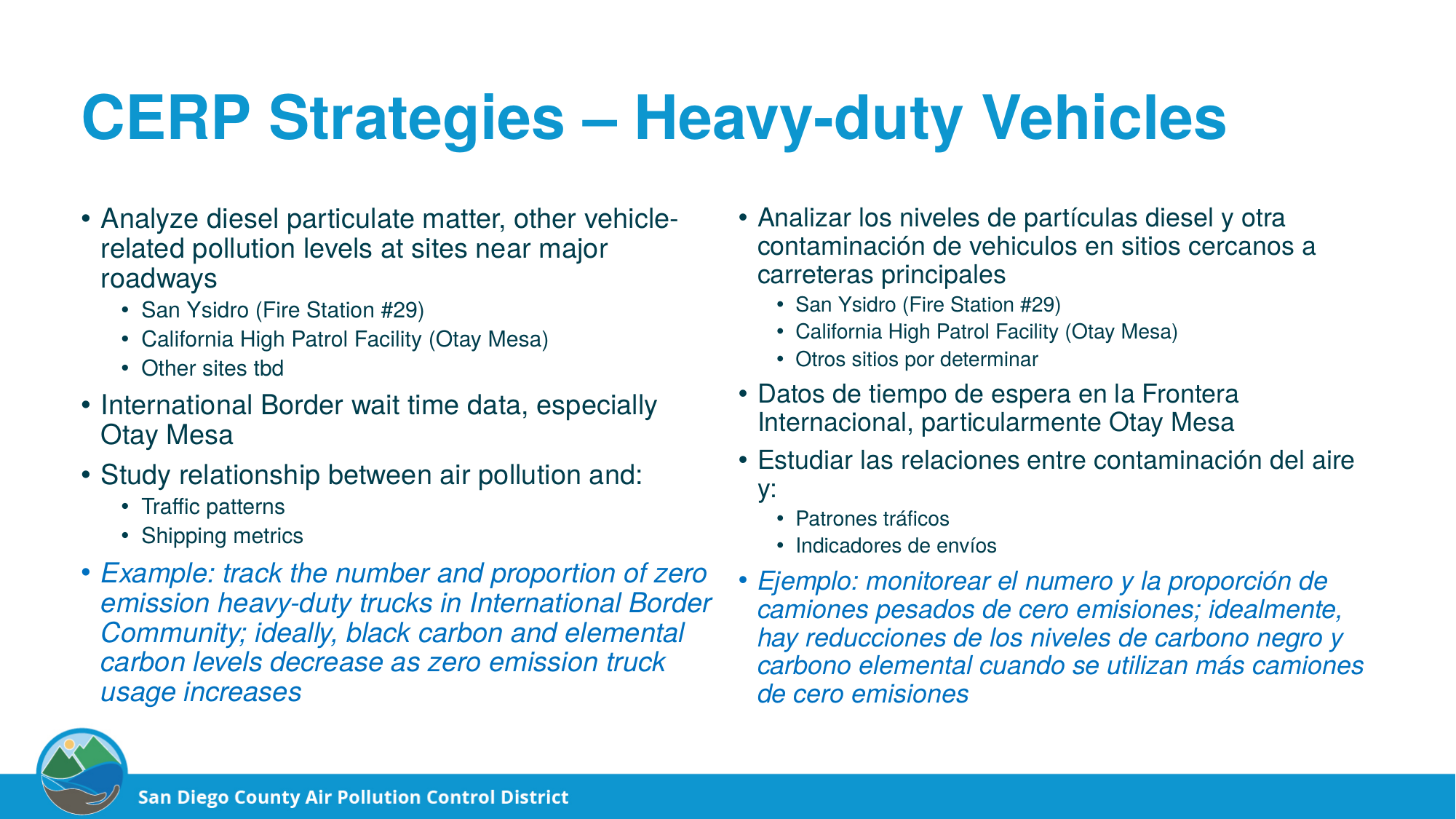

# CERP Strategies – Heavy-duty Vehicles
Analyze diesel particulate matter, other vehicle-related pollution levels at sites near major roadways
San Ysidro (Fire Station #29)
California High Patrol Facility (Otay Mesa)
Other sites tbd
International Border wait time data, especially Otay Mesa
Study relationship between air pollution and:
Traffic patterns
Shipping metrics
Example: track the number and proportion of zero emission heavy-duty trucks in International Border Community; ideally, black carbon and elemental carbon levels decrease as zero emission truck usage increases
Analizar los niveles de partículas diesel y otra contaminación de vehiculos en sitios cercanos a carreteras principales
San Ysidro (Fire Station #29)
California High Patrol Facility (Otay Mesa)
Otros sitios por determinar
Datos de tiempo de espera en la Frontera Internacional, particularmente Otay Mesa
Estudiar las relaciones entre contaminación del aire y:
Patrones tráficos
Indicadores de envíos
Ejemplo: monitorear el numero y la proporción de camiones pesados de cero emisiones; idealmente, hay reducciones de los niveles de carbono negro y carbono elemental cuando se utilizan más camiones de cero emisiones